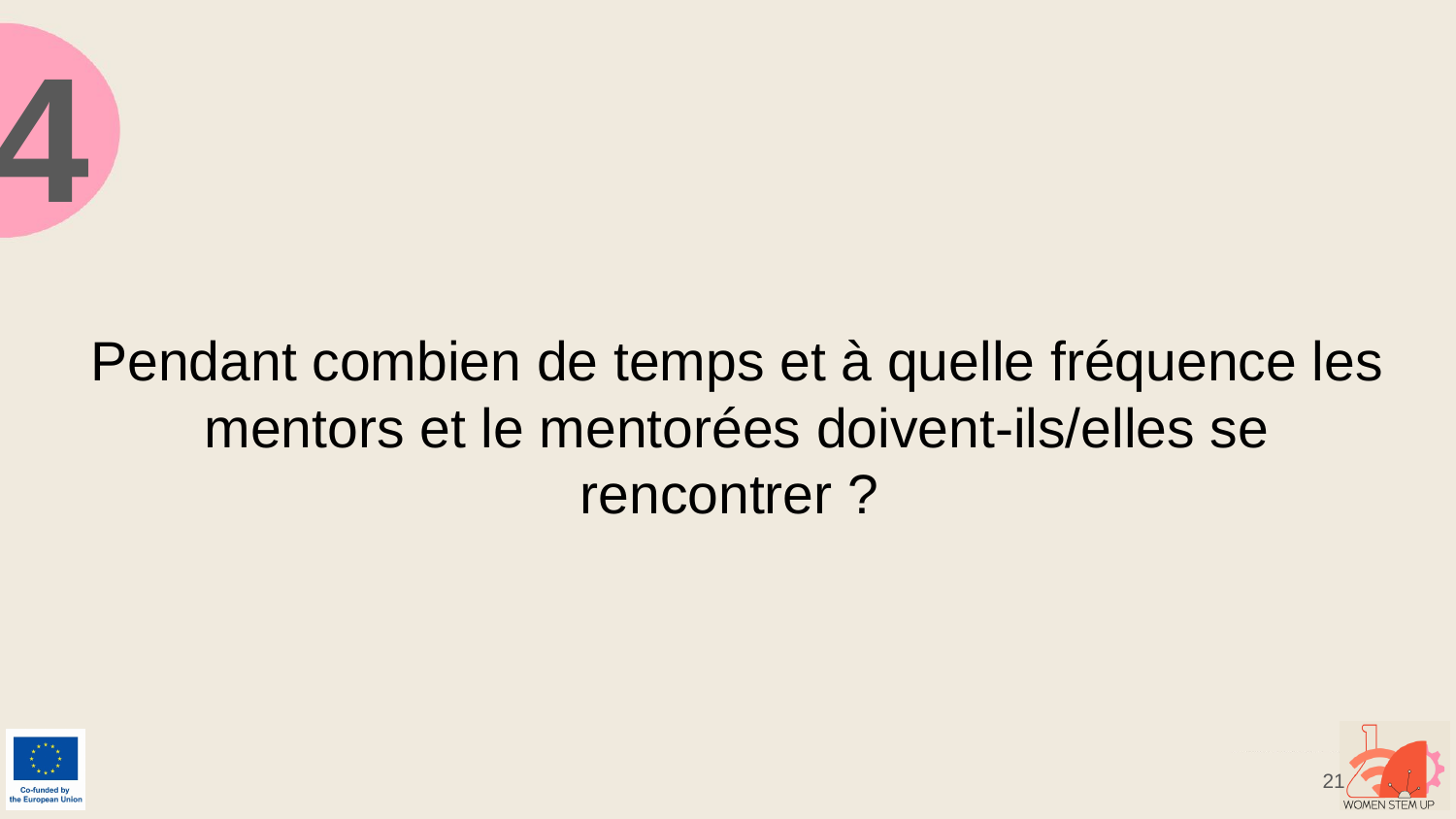

4
# Pendant combien de temps et à quelle fréquence les mentors et le mentorées doivent-ils/elles se rencontrer ?
21